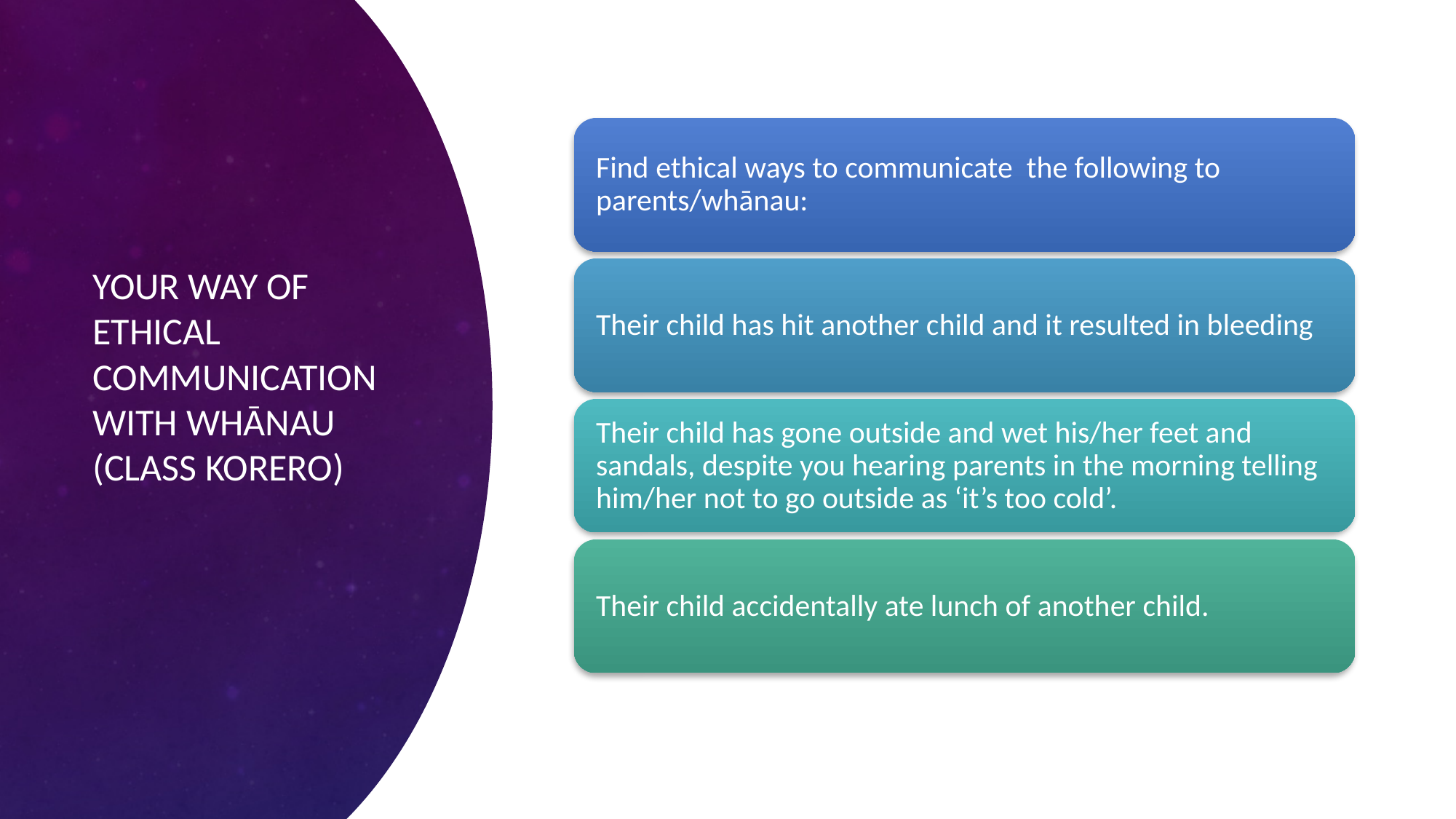

# Your way of ethical communication with whānau (class korero)
Find ethical ways to communicate  the following to parents/whānau:
Their child has hit another child and it resulted in bleeding
Their child has gone outside and wet his/her feet and sandals, despite you hearing parents in the morning telling him/her not to go outside as ‘it’s too cold’.
Their child accidentally ate lunch of another child.